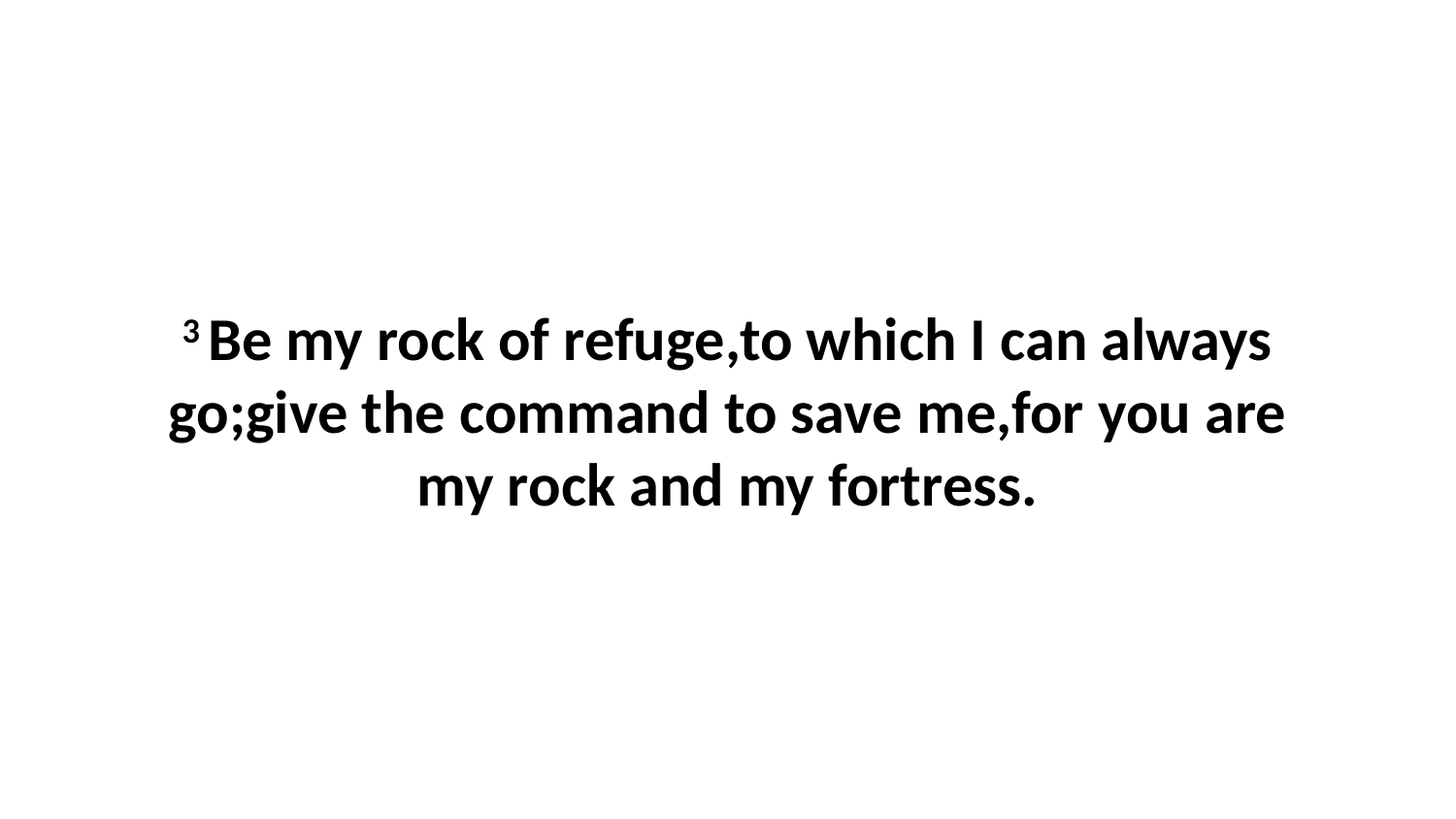

3 Be my rock of refuge,to which I can always go;give the command to save me,for you are my rock and my fortress.